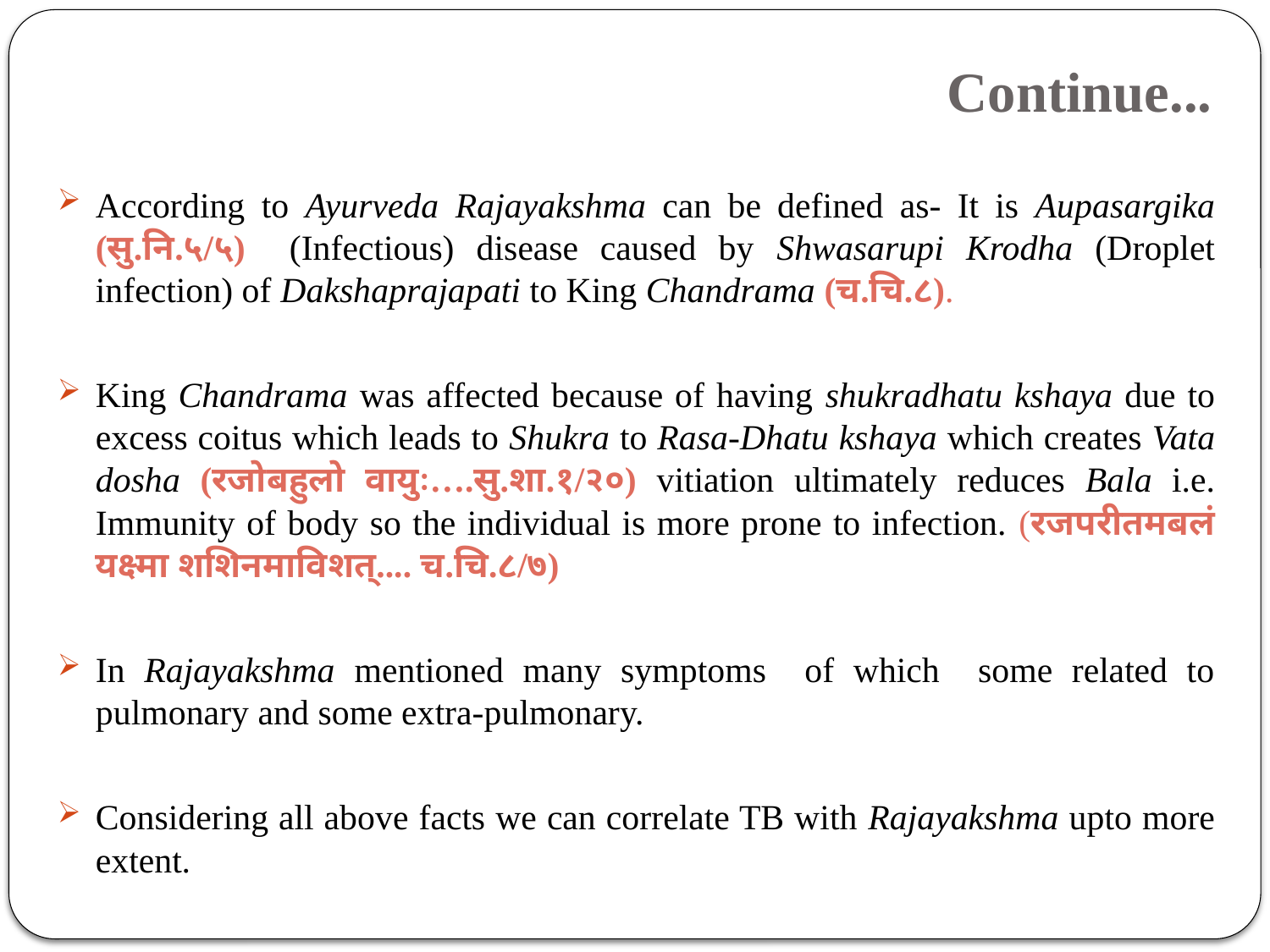

# Continue...
According to Ayurveda Rajayakshma can be defined as- It is Aupasargika (सु.नि.५/५)  (Infectious) disease caused by Shwasarupi Krodha (Droplet infection) of Dakshaprajapati to King Chandrama (च.चि.८).

King Chandrama was affected because of having shukradhatu kshaya due to excess coitus which leads to Shukra to Rasa-Dhatu kshaya which creates Vata dosha (रजोबहुलो वायुः….सु.शा.१/२०) vitiation ultimately reduces Bala i.e. Immunity of body so the individual is more prone to infection. (रजपरीतमबलं यक्ष्मा शशिनमाविशत्.... च.चि.८/७)

In Rajayakshma mentioned many symptoms  of which  some related to pulmonary and some extra-pulmonary.

Considering all above facts we can correlate TB with Rajayakshma upto more extent.